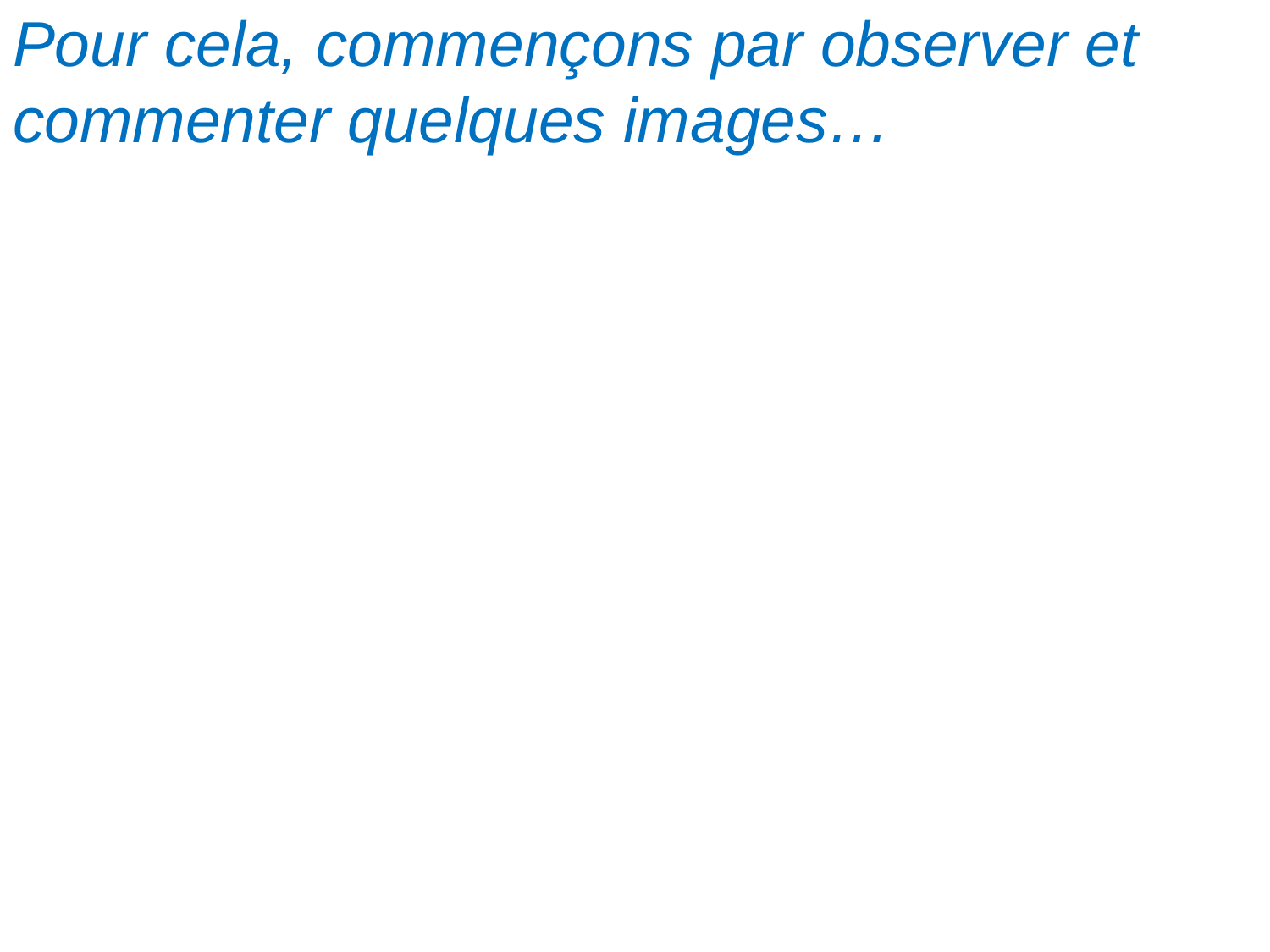

# Pour cela, commençons par observer et commenter quelques images…